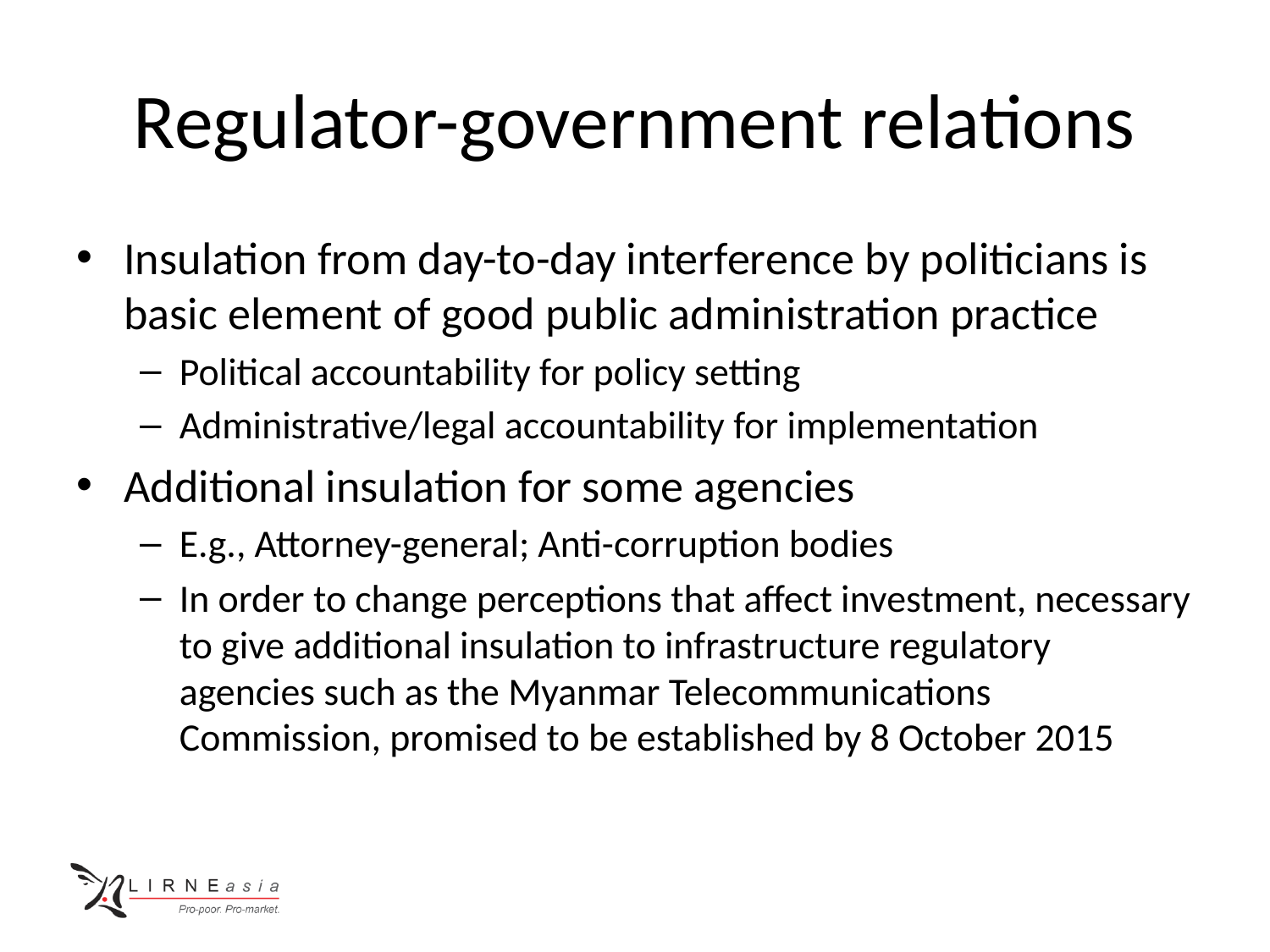

# Regulator-government relations
Insulation from day-to-day interference by politicians is basic element of good public administration practice
Political accountability for policy setting
Administrative/legal accountability for implementation
Additional insulation for some agencies
E.g., Attorney-general; Anti-corruption bodies
In order to change perceptions that affect investment, necessary to give additional insulation to infrastructure regulatory agencies such as the Myanmar Telecommunications Commission, promised to be established by 8 October 2015